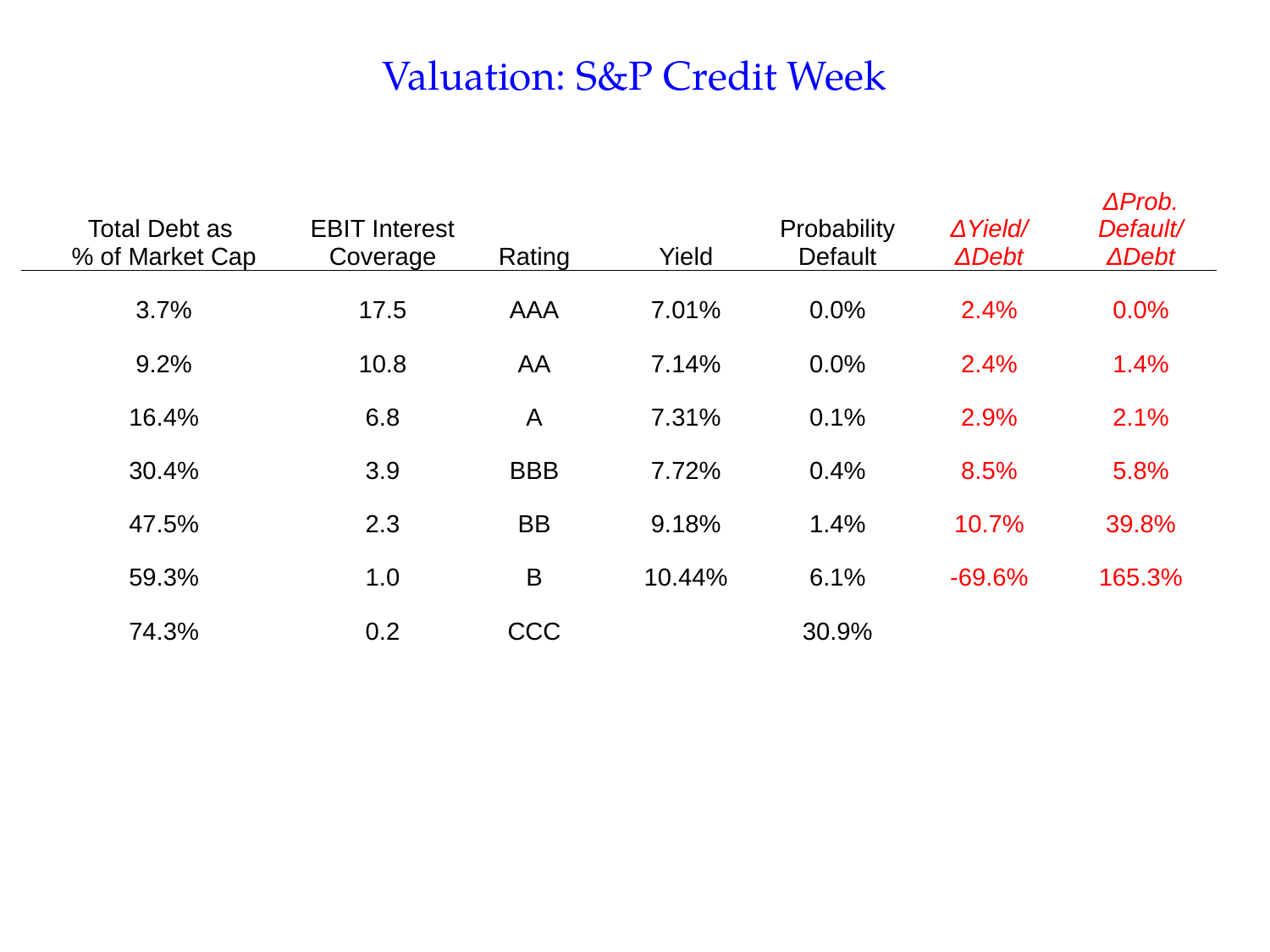

# Valuation: S&P Credit Week
| Total Debt as % of Market Cap | EBIT Interest Coverage | Rating | Yield | Probability Default | ΔYield/ ΔDebt | ΔProb. Default/ ΔDebt |
| --- | --- | --- | --- | --- | --- | --- |
| 3.7% | 17.5 | AAA | 7.01% | 0.0% | 2.4% | 0.0% |
| 9.2% | 10.8 | AA | 7.14% | 0.0% | 2.4% | 1.4% |
| 16.4% | 6.8 | A | 7.31% | 0.1% | 2.9% | 2.1% |
| 30.4% | 3.9 | BBB | 7.72% | 0.4% | 8.5% | 5.8% |
| 47.5% | 2.3 | BB | 9.18% | 1.4% | 10.7% | 39.8% |
| 59.3% | 1.0 | B | 10.44% | 6.1% | -69.6% | 165.3% |
| 74.3% | 0.2 | CCC |  | 30.9% |  |  |